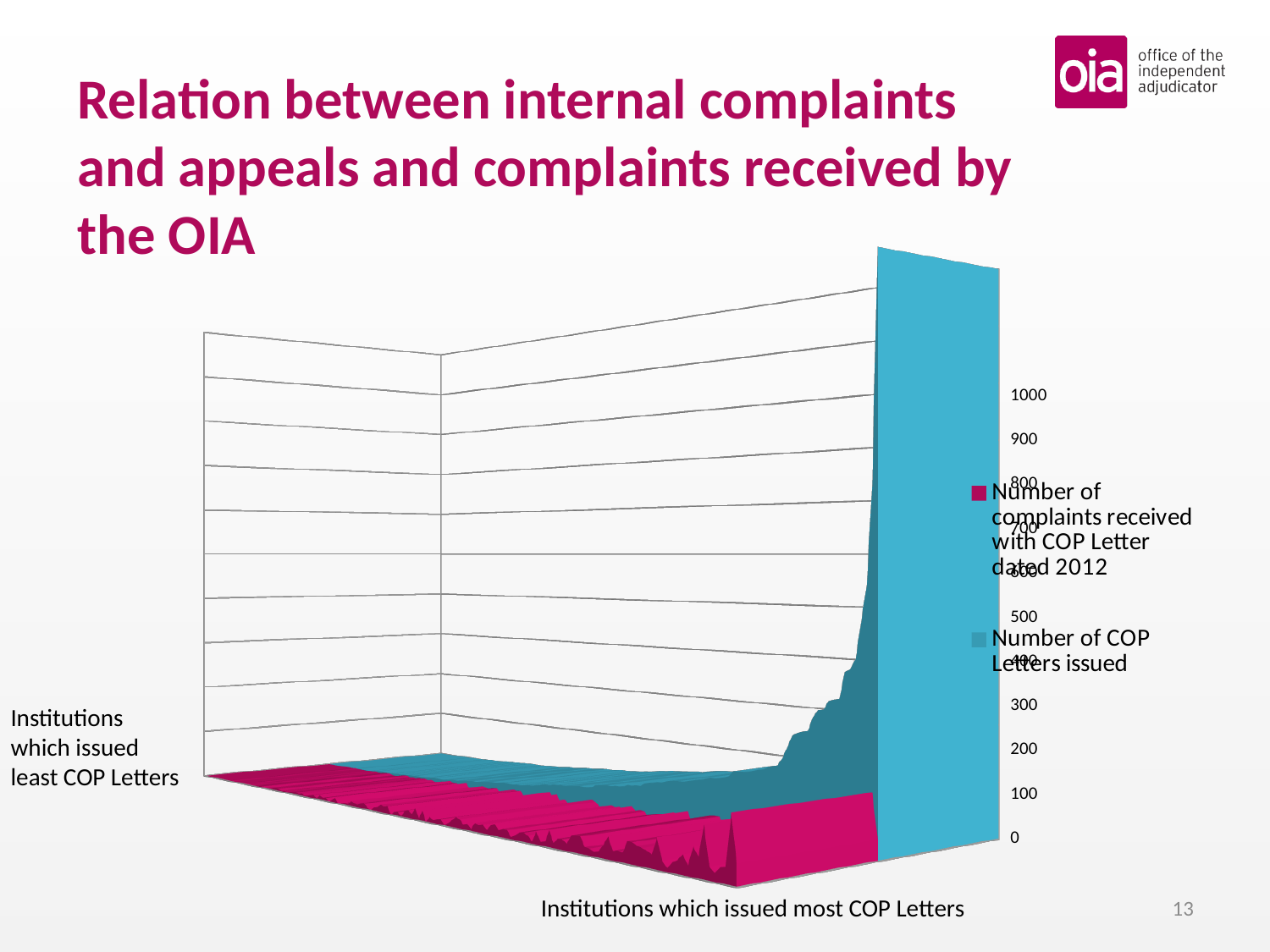

# Relation between internal complaints and appeals and complaints received by the OIA

[unsupported chart]

Institutions which issued least COP Letters
13
Institutions which issued most COP Letters